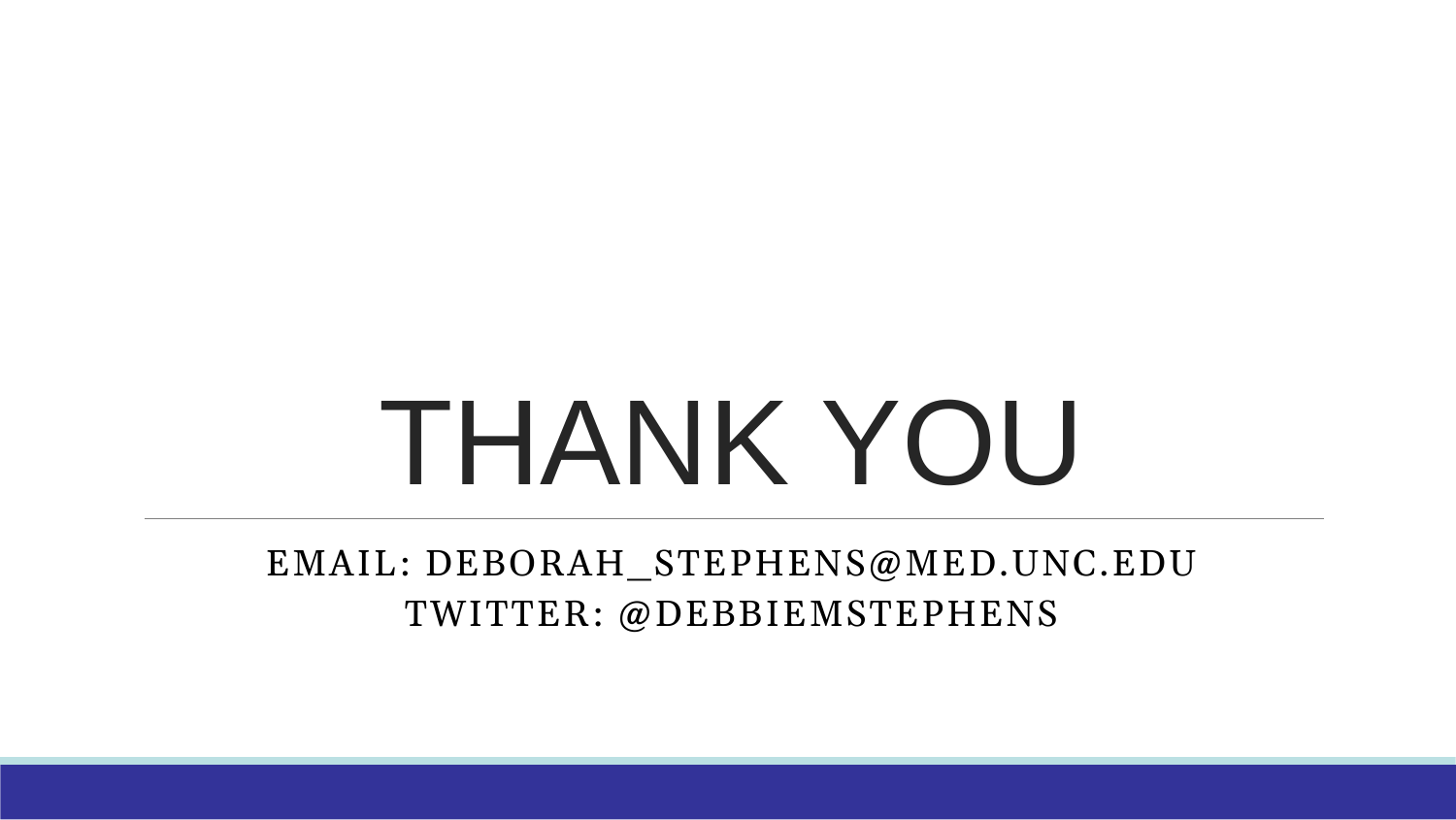

# THANK YOU
EMAIL: Deborah_Stephens@med.unc.edu
Twitter: @Debbiemstephens